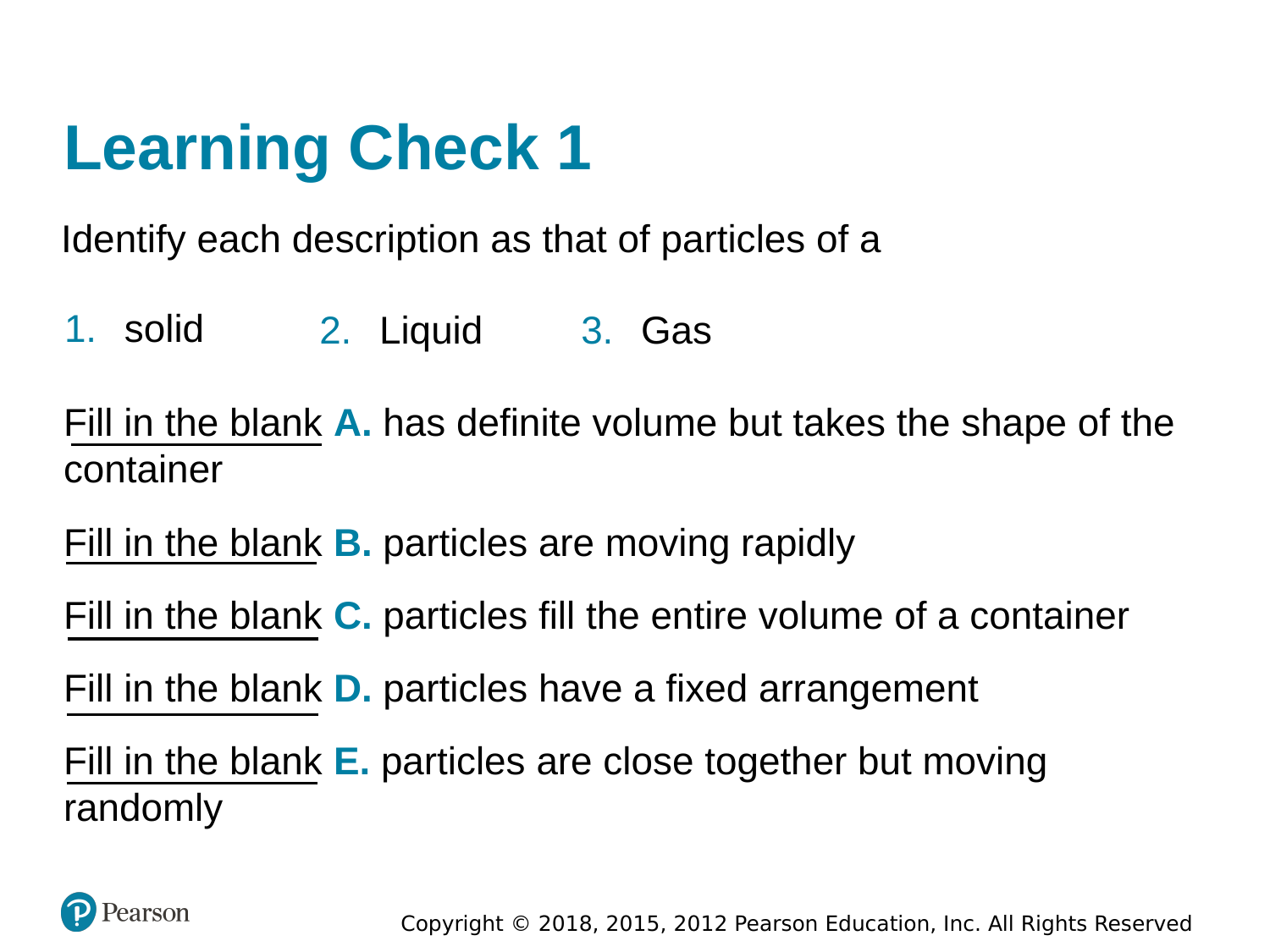

# Learning Check 1
Identify each description as that of particles of a
solid
Gas
Liquid
Fill in the blank A. has definite volume but takes the shape of the container
Fill in the blank B. particles are moving rapidly
Fill in the blank C. particles fill the entire volume of a container
Fill in the blank D. particles have a fixed arrangement
Fill in the blank E. particles are close together but moving randomly